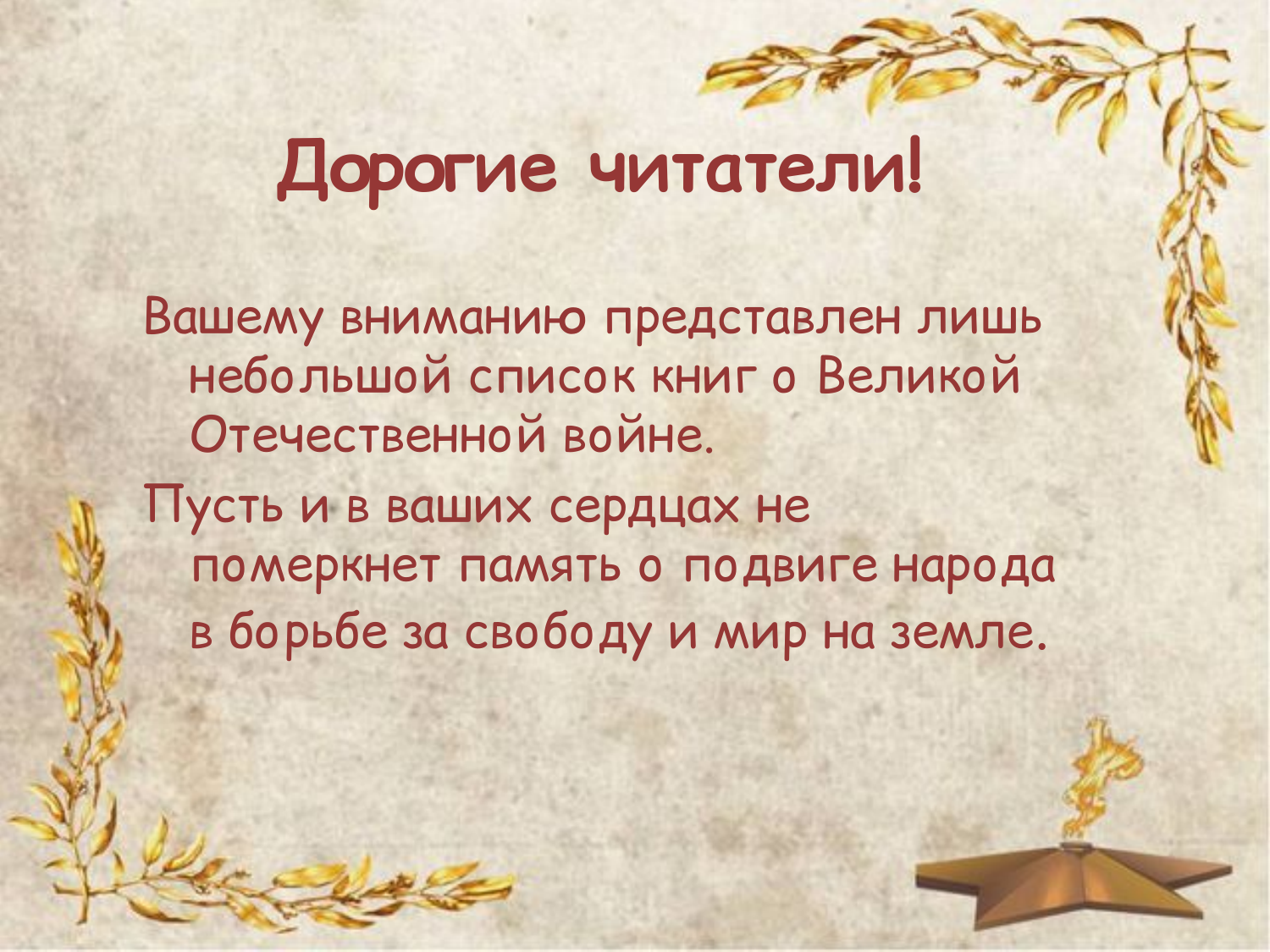

# Дорогие читатели!
Вашему вниманию представлен лишь небольшой список книг о Великой Отечественной войне.
Пусть и в ваших сердцах не померкнет память о подвиге народа в борьбе за свободу и мир на земле.